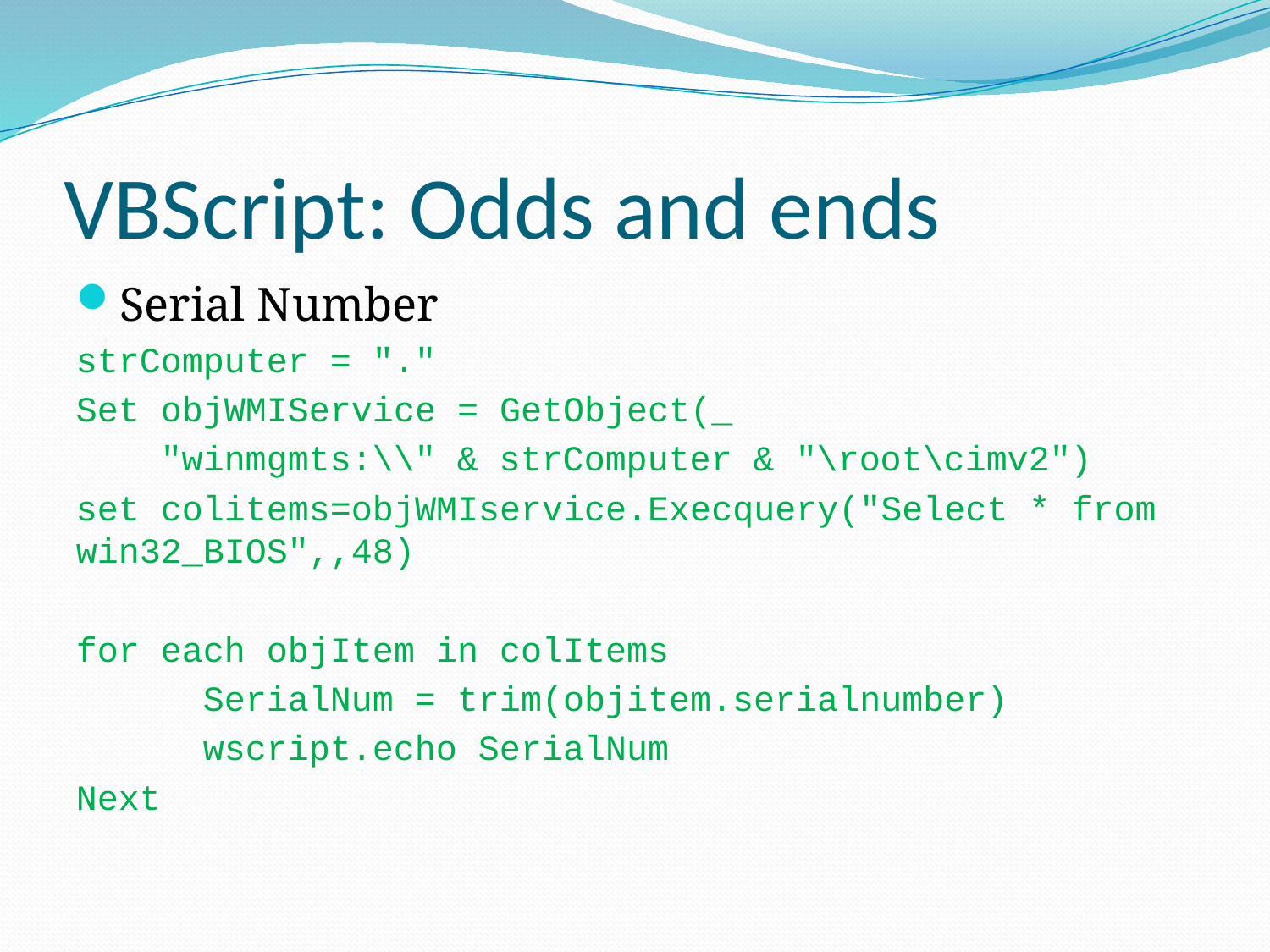

# VBScript: Odds and ends
Serial Number
strComputer = "."
Set objWMIService = GetObject(_
    "winmgmts:\\" & strComputer & "\root\cimv2")
set colitems=objWMIservice.Execquery("Select * from win32_BIOS",,48)

for each objItem in colItems
	SerialNum = trim(objitem.serialnumber)
	wscript.echo SerialNum
Next